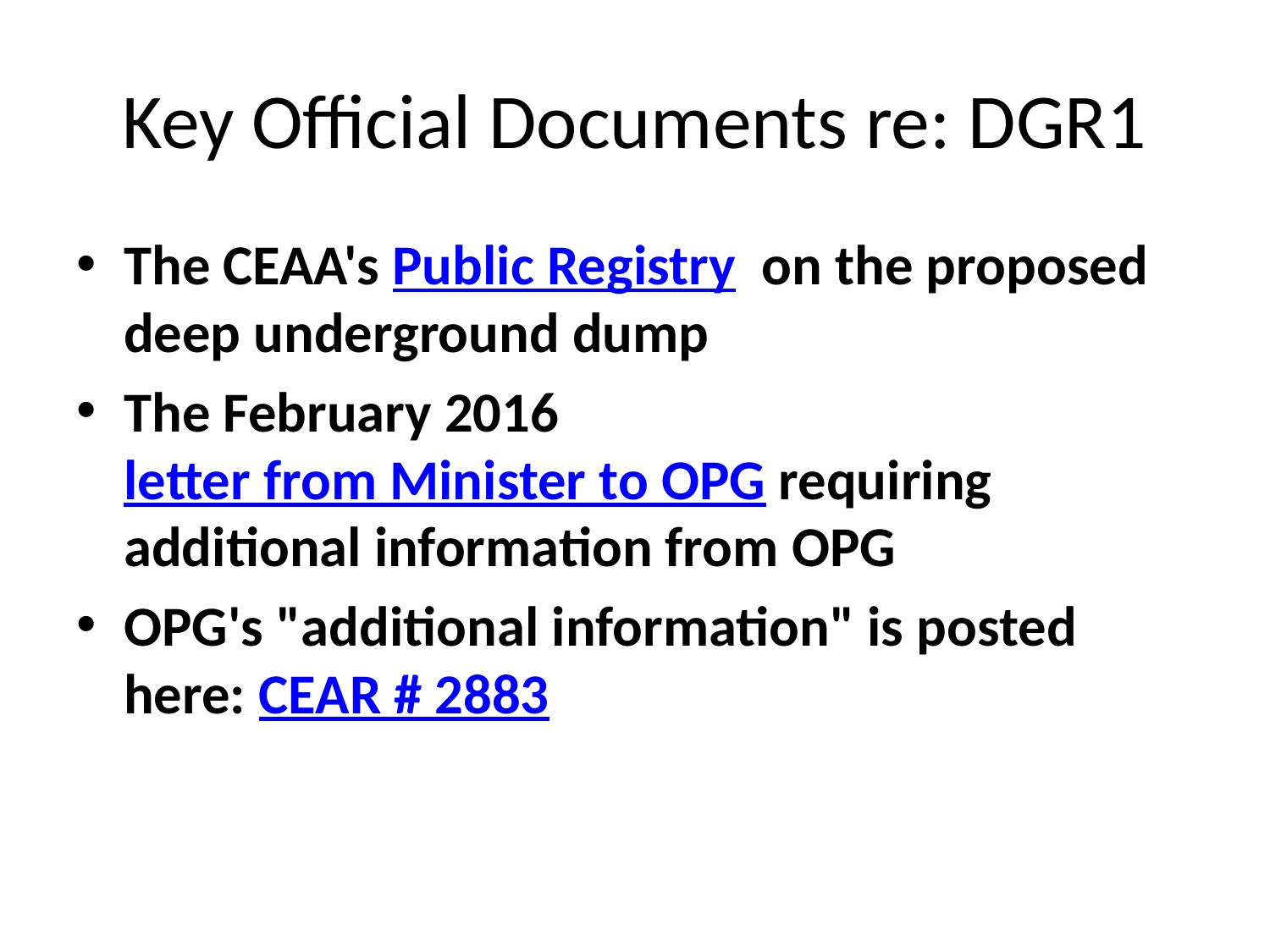

# Key Official Documents re: DGR1
The CEAA's Public Registry  on the proposed deep underground dump
The February 2016 letter from Minister to OPG requiring additional information from OPG
OPG's "additional information" is posted here: CEAR # 2883